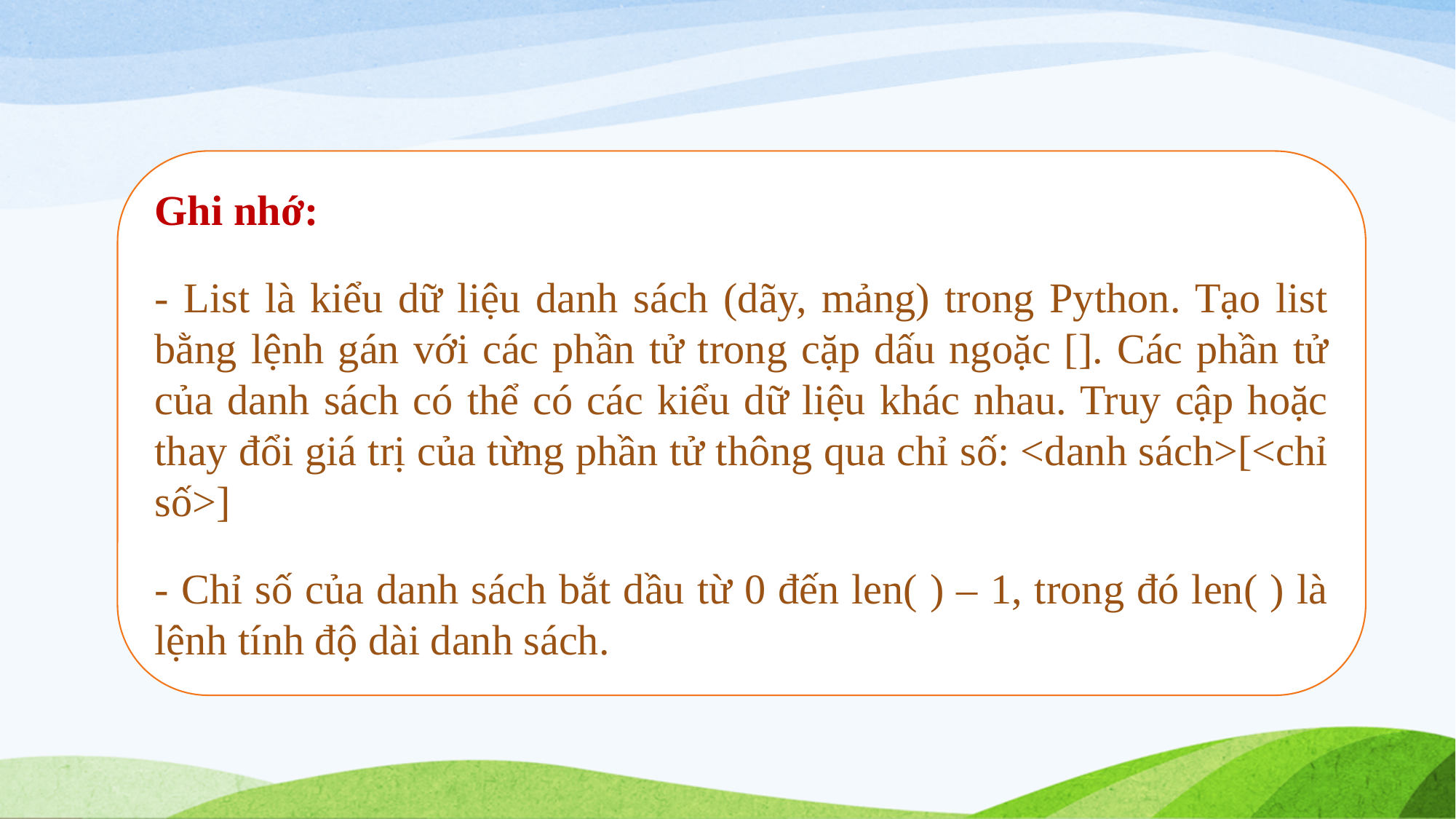

Ghi nhớ:
- List là kiểu dữ liệu danh sách (dãy, mảng) trong Python. Tạo list bằng lệnh gán với các phần tử trong cặp dấu ngoặc []. Các phần tử của danh sách có thể có các kiểu dữ liệu khác nhau. Truy cập hoặc thay đổi giá trị của từng phần tử thông qua chỉ số: <danh sách>[<chỉ số>]
- Chỉ số của danh sách bắt dầu từ 0 đến len( ) – 1, trong đó len( ) là lệnh tính độ dài danh sách.